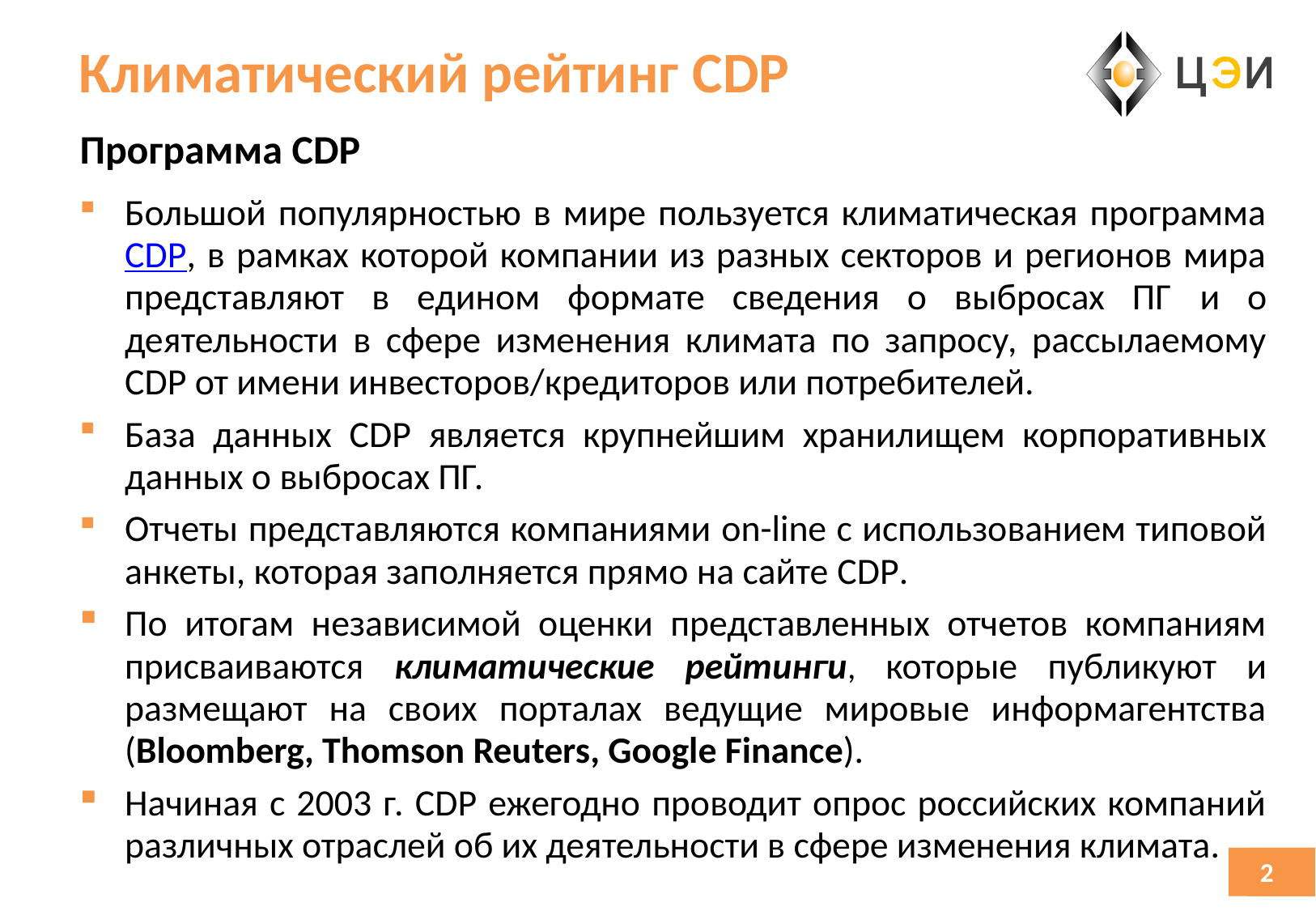

# Климатический рейтинг CDP
Программа CDP
Большой популярностью в мире пользуется климатическая программа CDP, в рамках которой компании из разных секторов и регионов мира представляют в едином формате сведения о выбросах ПГ и о деятельности в сфере изменения климата по запросу, рассылаемому CDP от имени инвесторов/кредиторов или потребителей.
База данных CDP является крупнейшим хранилищем корпоративных данных о выбросах ПГ.
Отчеты представляются компаниями on-line с использованием типовой анкеты, которая заполняется прямо на сайте CDP.
По итогам независимой оценки представленных отчетов компаниям присваиваются климатические рейтинги, которые публикуют и размещают на своих порталах ведущие мировые информагентства (Bloomberg, Thomson Reuters, Google Finance).
Начиная с 2003 г. CDP ежегодно проводит опрос российских компаний различных отраслей об их деятельности в сфере изменения климата.
2